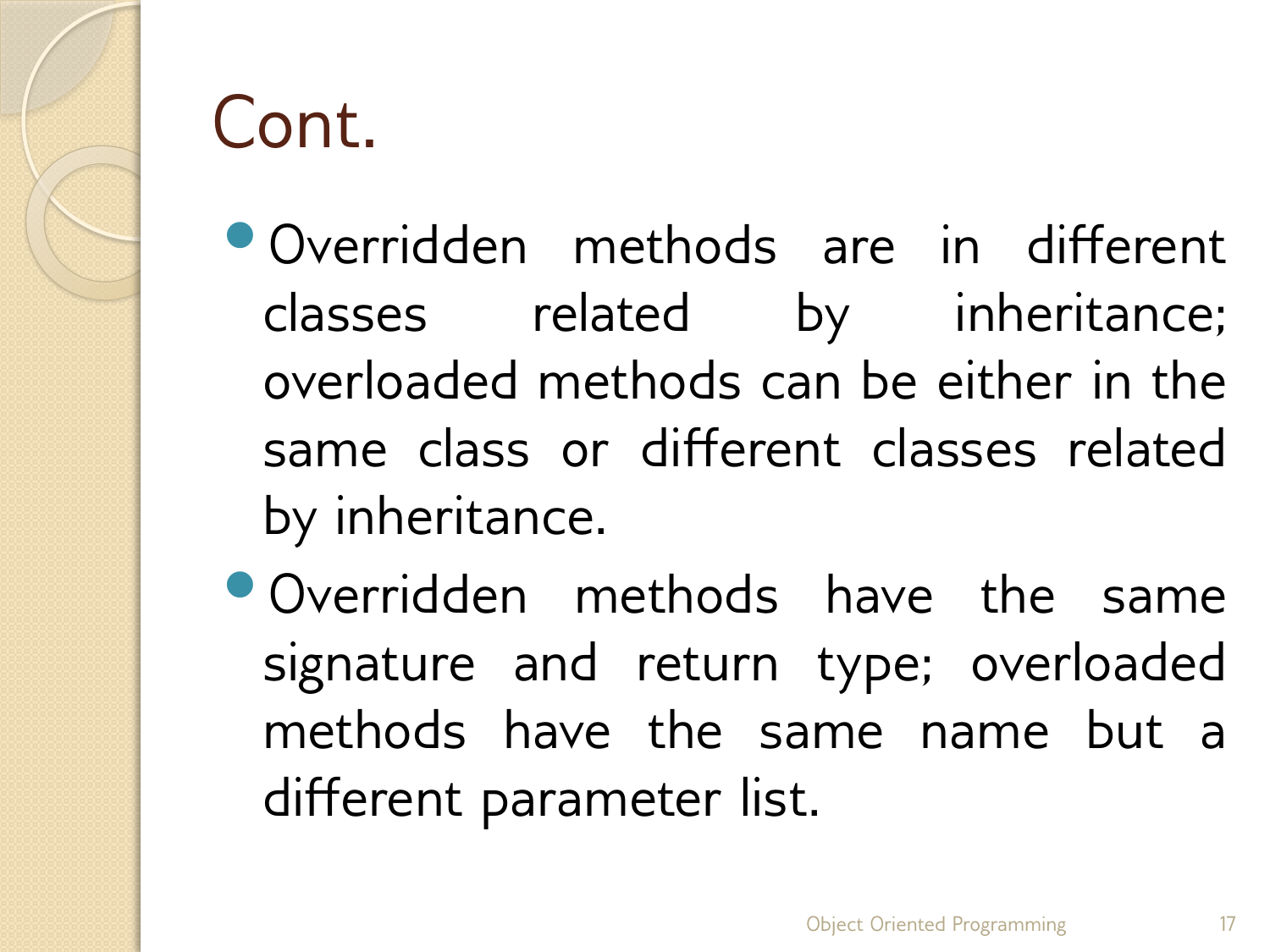

# Cont.
Overridden methods are in different classes related by inheritance; overloaded methods can be either in the same class or different classes related by inheritance.
Overridden methods have the same signature and return type; overloaded methods have the same name but a different parameter list.
Object Oriented Programming
17